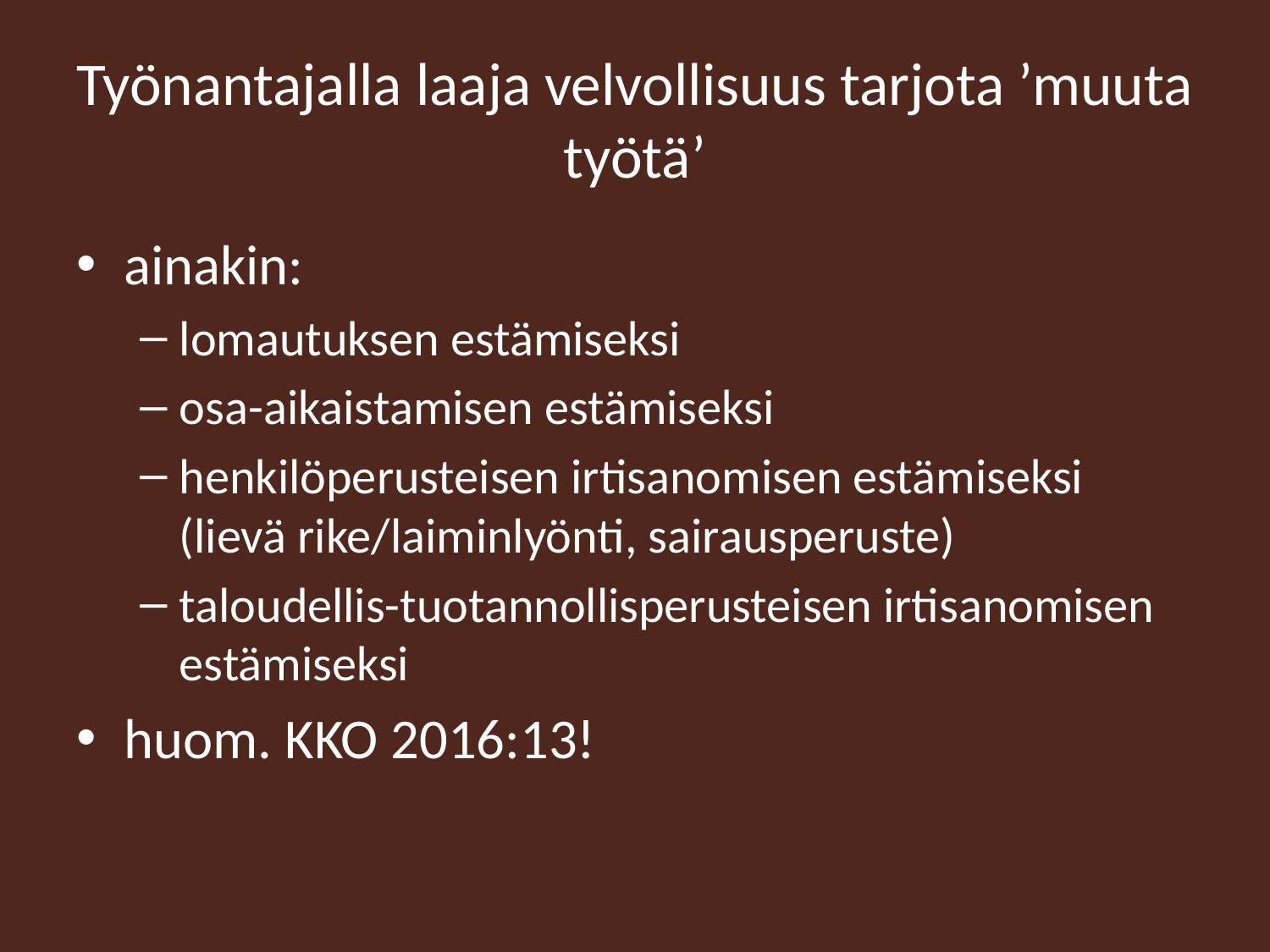

# Työnantajalla laaja velvollisuus tarjota ’muuta työtä’
ainakin:
lomautuksen estämiseksi
osa-aikaistamisen estämiseksi
henkilöperusteisen irtisanomisen estämiseksi (lievä rike/laiminlyönti, sairausperuste)
taloudellis-tuotannollisperusteisen irtisanomisen estämiseksi
huom. KKO 2016:13!